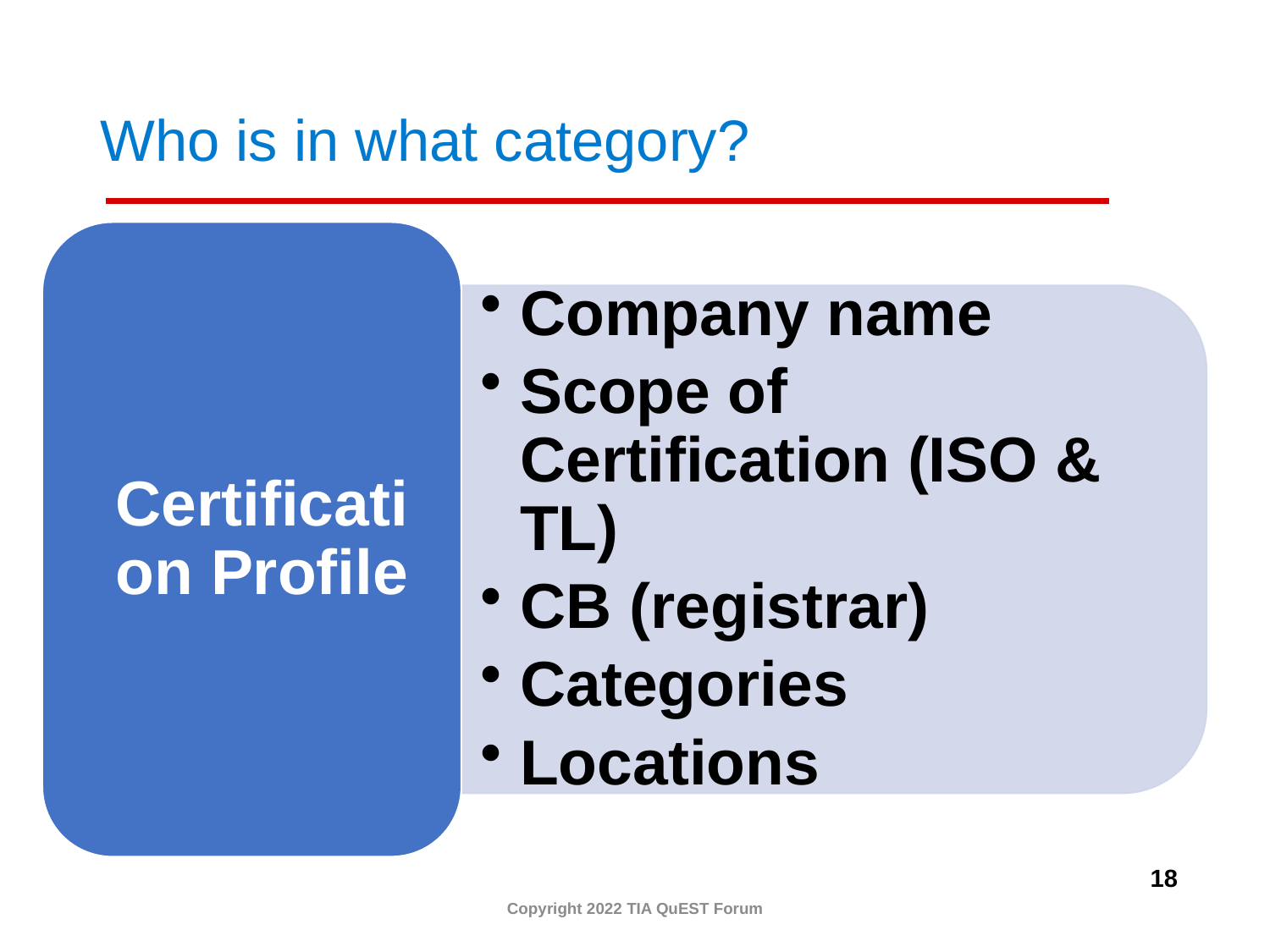

# Who is in what category?
Company name
Scope of Certification (ISO & TL)
CB (registrar)
Categories
Locations
Certification Profile
18
Copyright 2022 TIA QuEST Forum